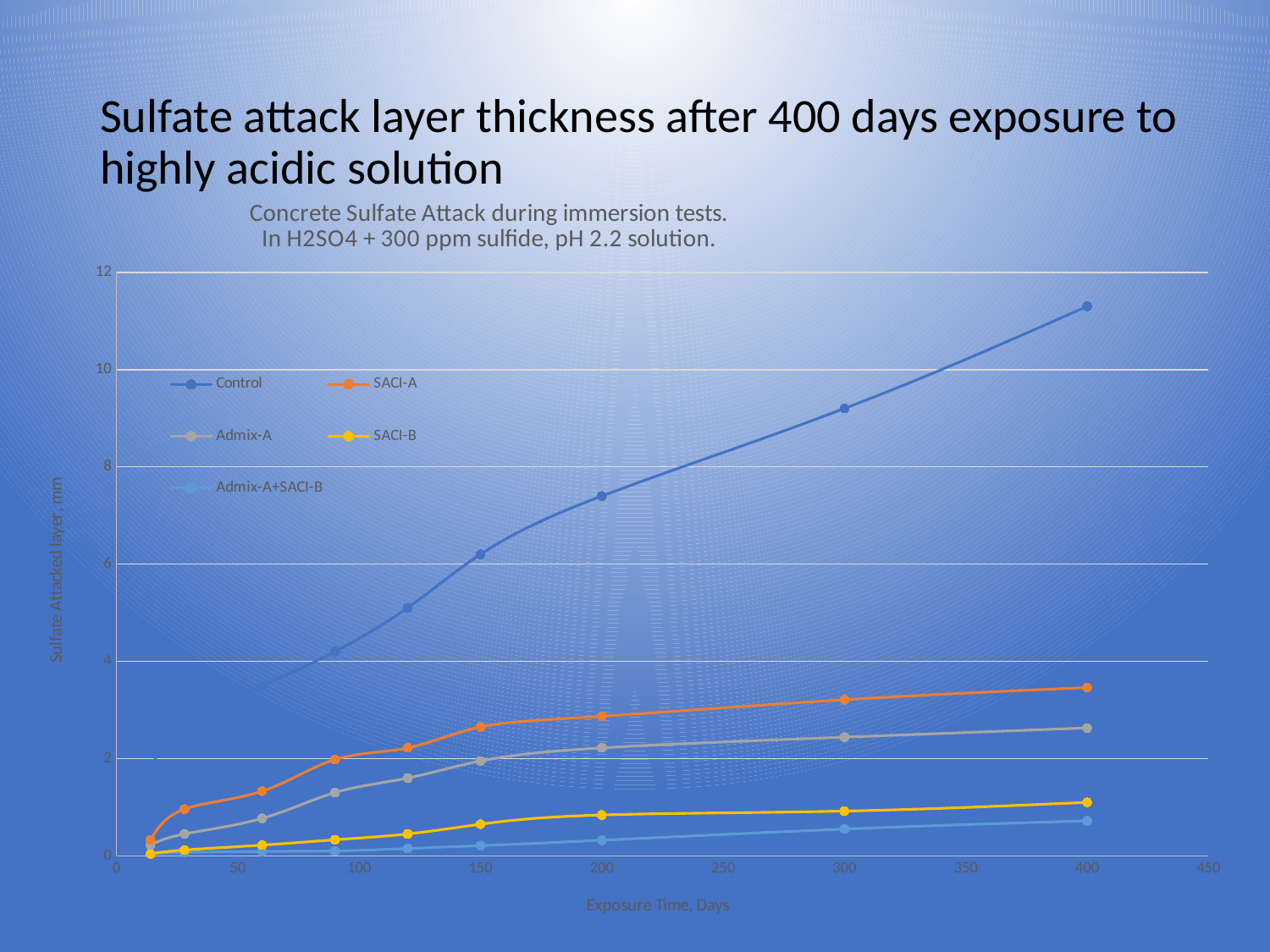

# Sulfate attack layer thickness after 400 days exposure to highly acidic solution

### Chart: Concrete Sulfate Attack during immersion tests.
In H2SO4 + 300 ppm sulfide, pH 2.2 solution.

| Category | Control | SACI-A | Admix-A | SACI-B | Admix-A+SACI-B |
|---|---|---|---|---|---|